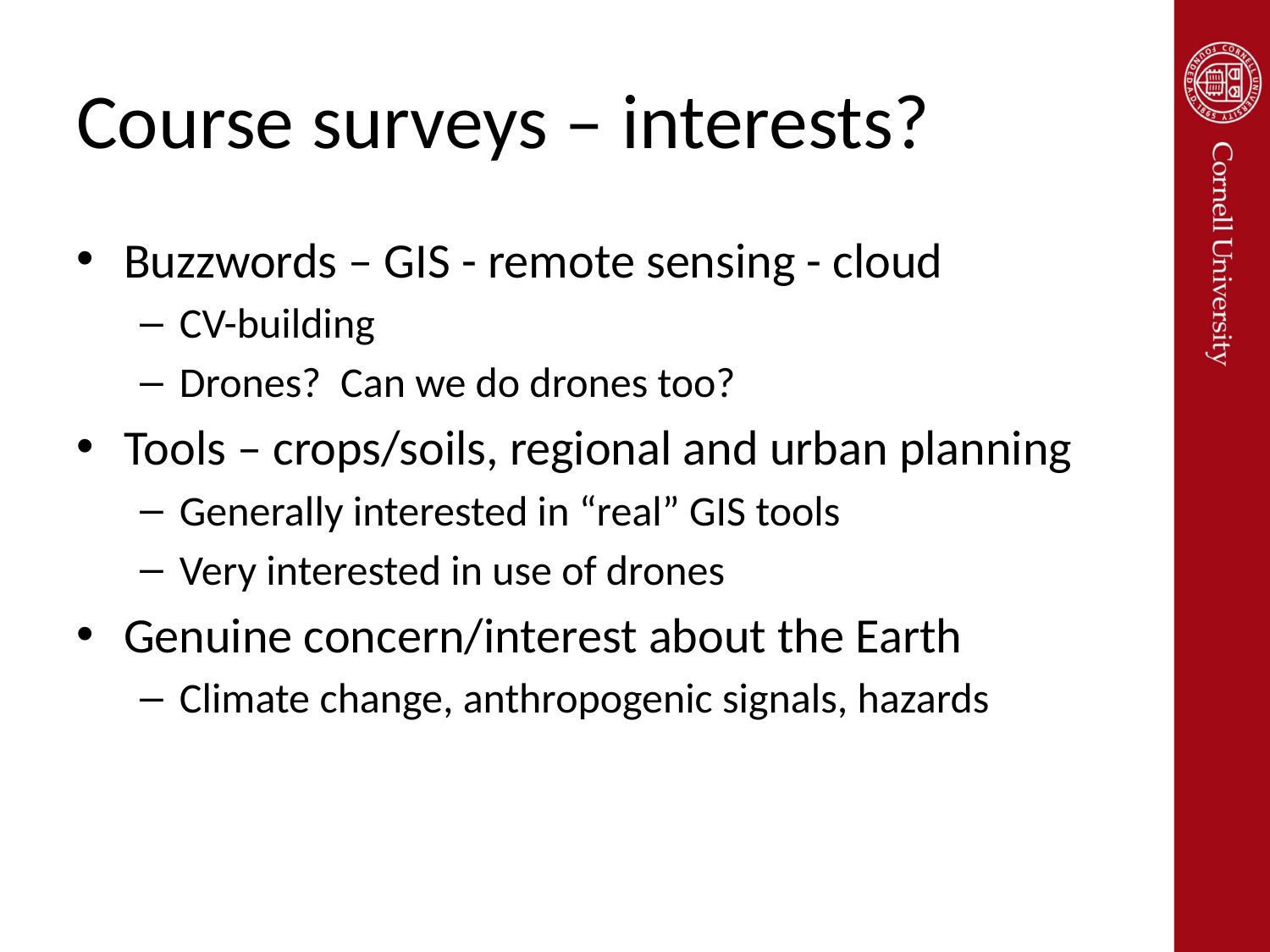

# Course surveys – interests?
Buzzwords – GIS - remote sensing - cloud
CV-building
Drones?  Can we do drones too?
Tools – crops/soils, regional and urban planning
Generally interested in “real” GIS tools
Very interested in use of drones
Genuine concern/interest about the Earth
Climate change, anthropogenic signals, hazards